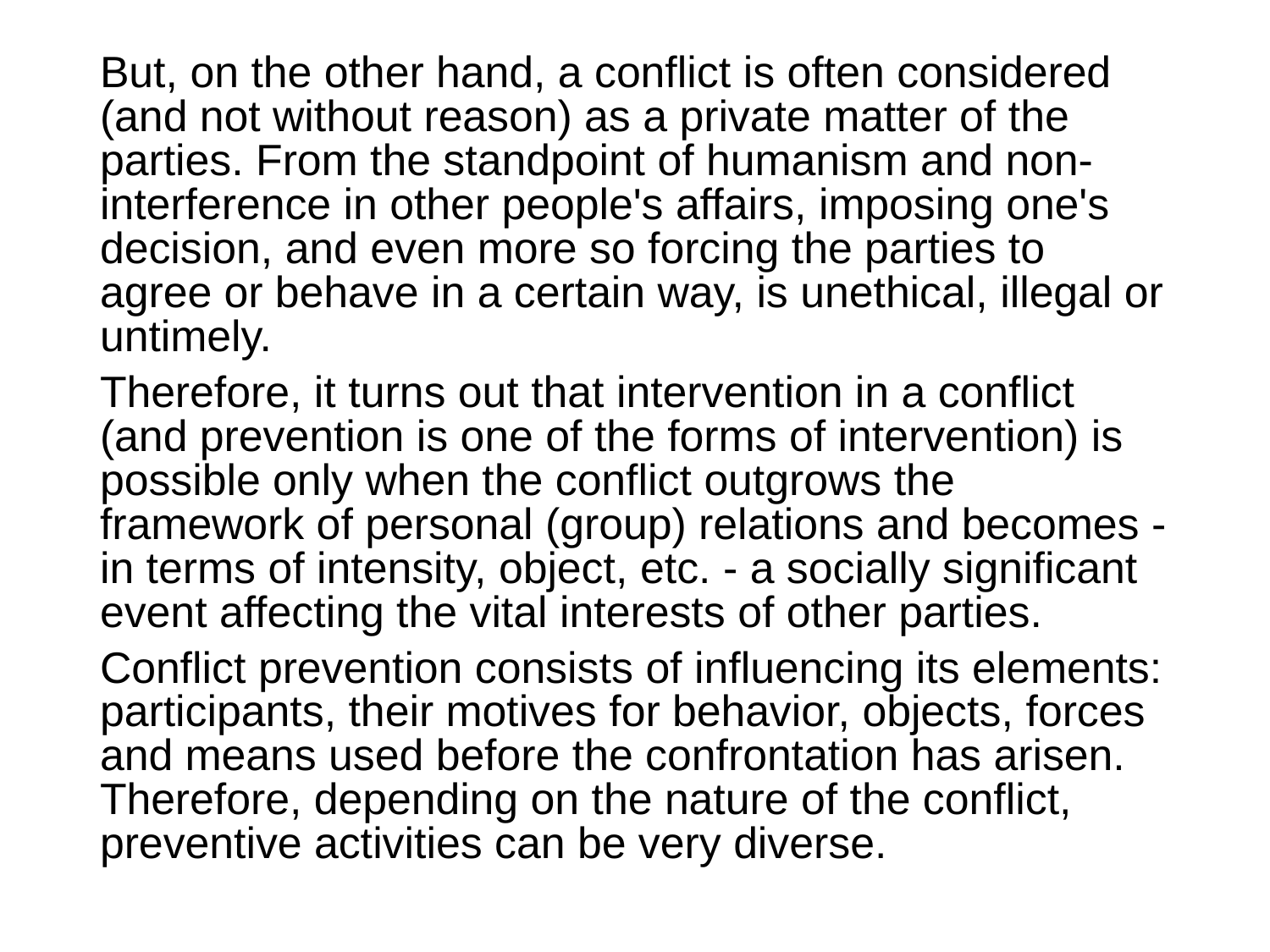

But, on the other hand, a conflict is often considered (and not without reason) as a private matter of the parties. From the standpoint of humanism and non-interference in other people's affairs, imposing one's decision, and even more so forcing the parties to agree or behave in a certain way, is unethical, illegal or untimely.
Therefore, it turns out that intervention in a conflict (and prevention is one of the forms of intervention) is possible only when the conflict outgrows the framework of personal (group) relations and becomes - in terms of intensity, object, etc. - a socially significant event affecting the vital interests of other parties.
Conflict prevention consists of influencing its elements: participants, their motives for behavior, objects, forces and means used before the confrontation has arisen. Therefore, depending on the nature of the conflict, preventive activities can be very diverse.